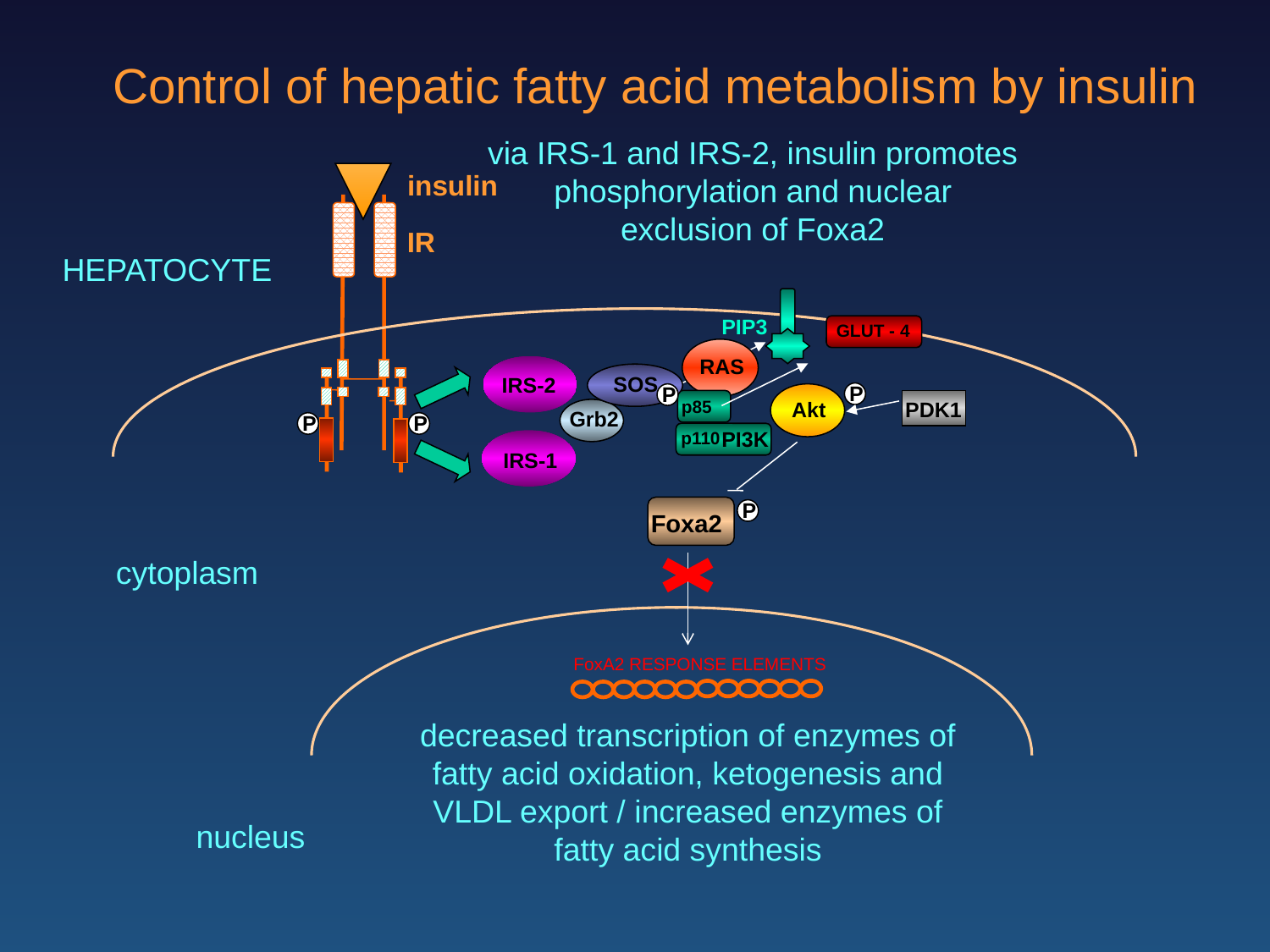

Control of hepatic fatty acid metabolism by insulin
via IRS-1 and IRS-2, insulin promotes phosphorylation and nuclear exclusion of Foxa2
insulin

IR
HEPATOCYTE

PIP3

GLUT - 4

RAS

SOS
IRS-2

P

P

p85

PI3K
p110

Akt
PDK1

Grb2

P

P

IRS-1

P

Foxa2
cytoplasm

FoxA2 RESPONSE ELEMENTS

decreased transcription of enzymes of fatty acid oxidation, ketogenesis and VLDL export / increased enzymes of fatty acid synthesis
nucleus